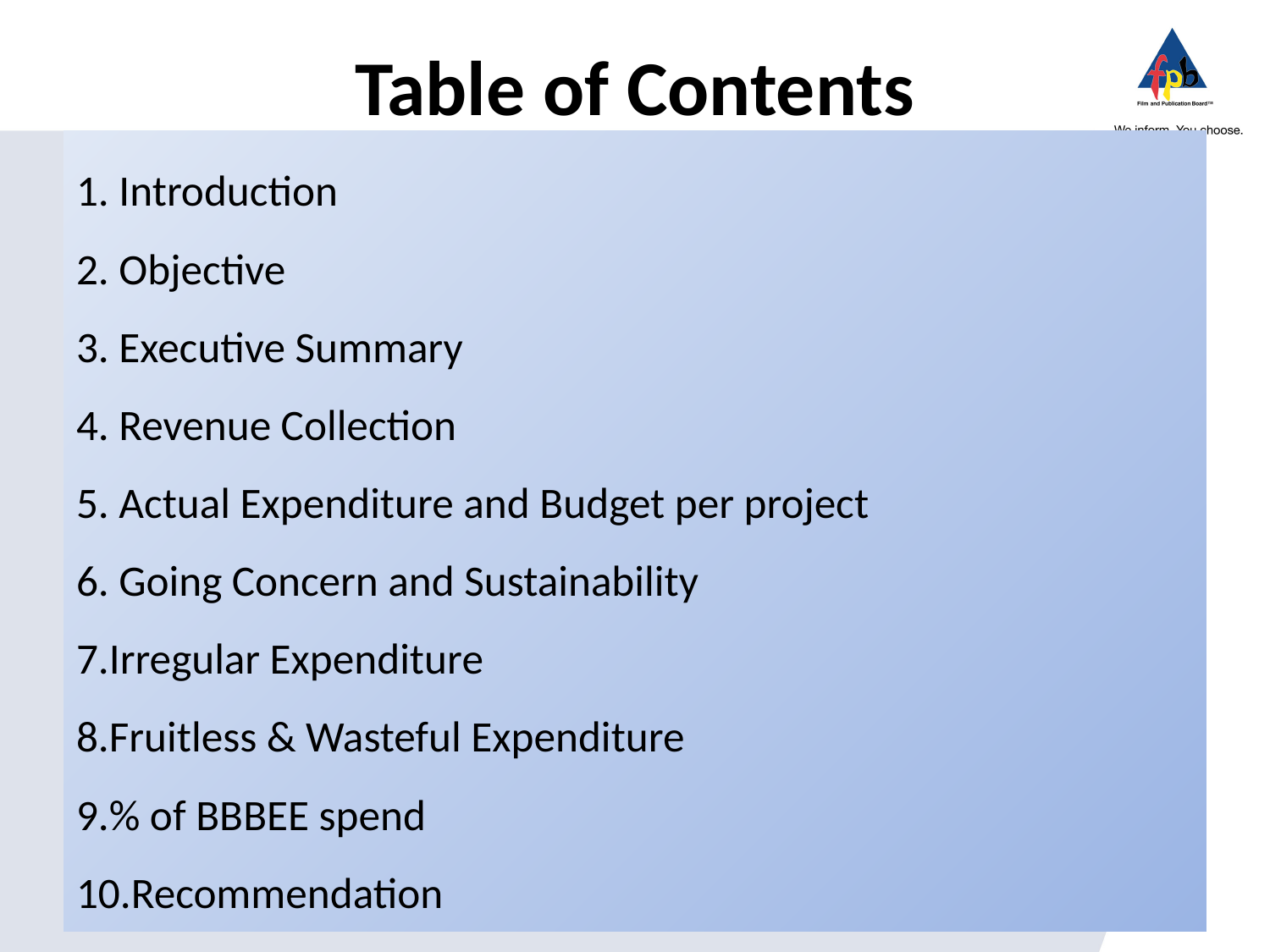

# Table of Contents
1. Introduction
2. Objective
3. Executive Summary
4. Revenue Collection
5. Actual Expenditure and Budget per project
6. Going Concern and Sustainability
7.Irregular Expenditure
8.Fruitless & Wasteful Expenditure
9.% of BBBEE spend
10.Recommendation